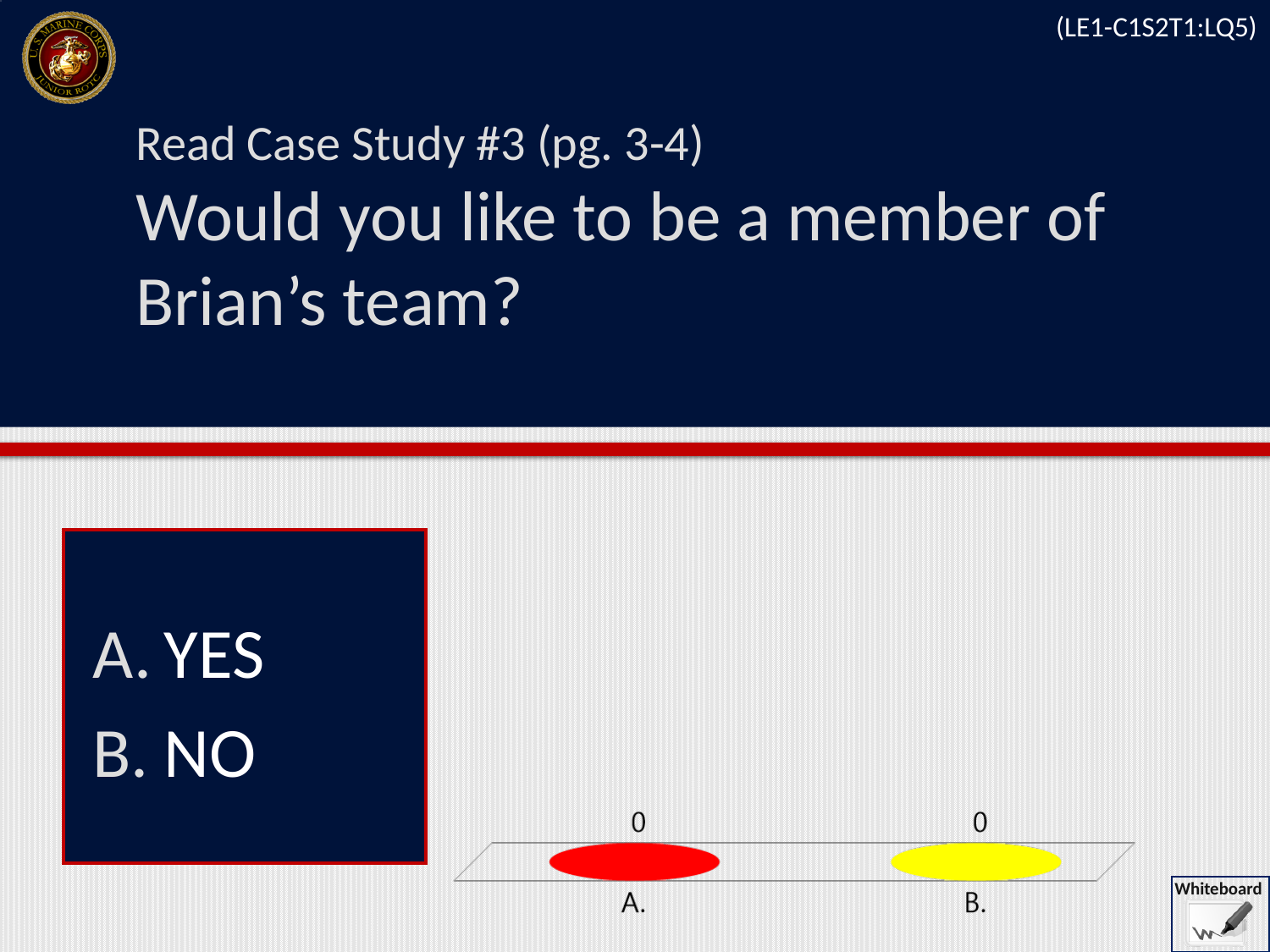

(LE1-C1S2T1:LQ5)
# Read Case Study #3 (pg. 3-4) Would you like to be a member of Brian’s team?

YES
NO